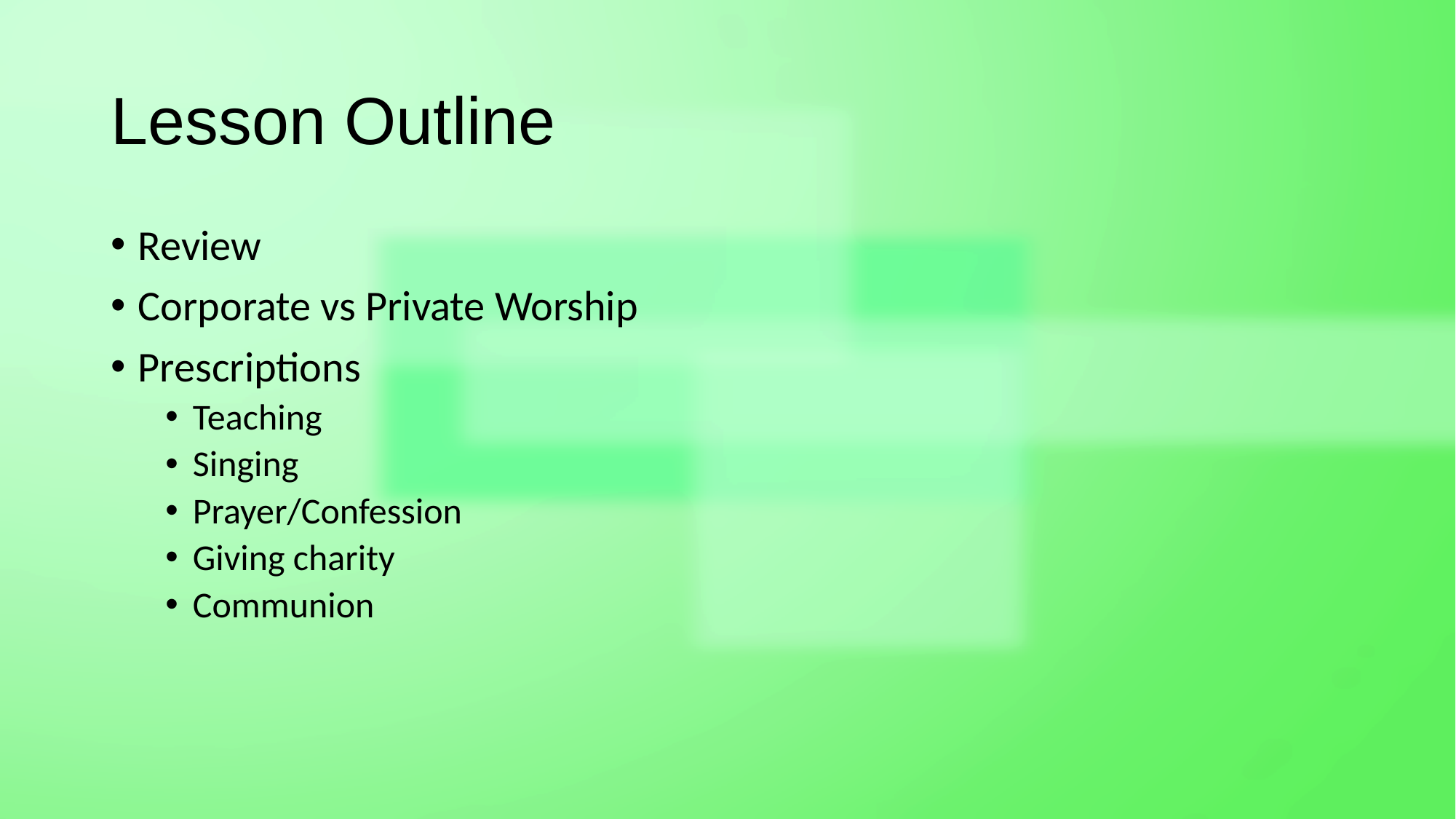

# Lesson Outline
Review
Corporate vs Private Worship
Prescriptions
Teaching
Singing
Prayer/Confession
Giving charity
Communion